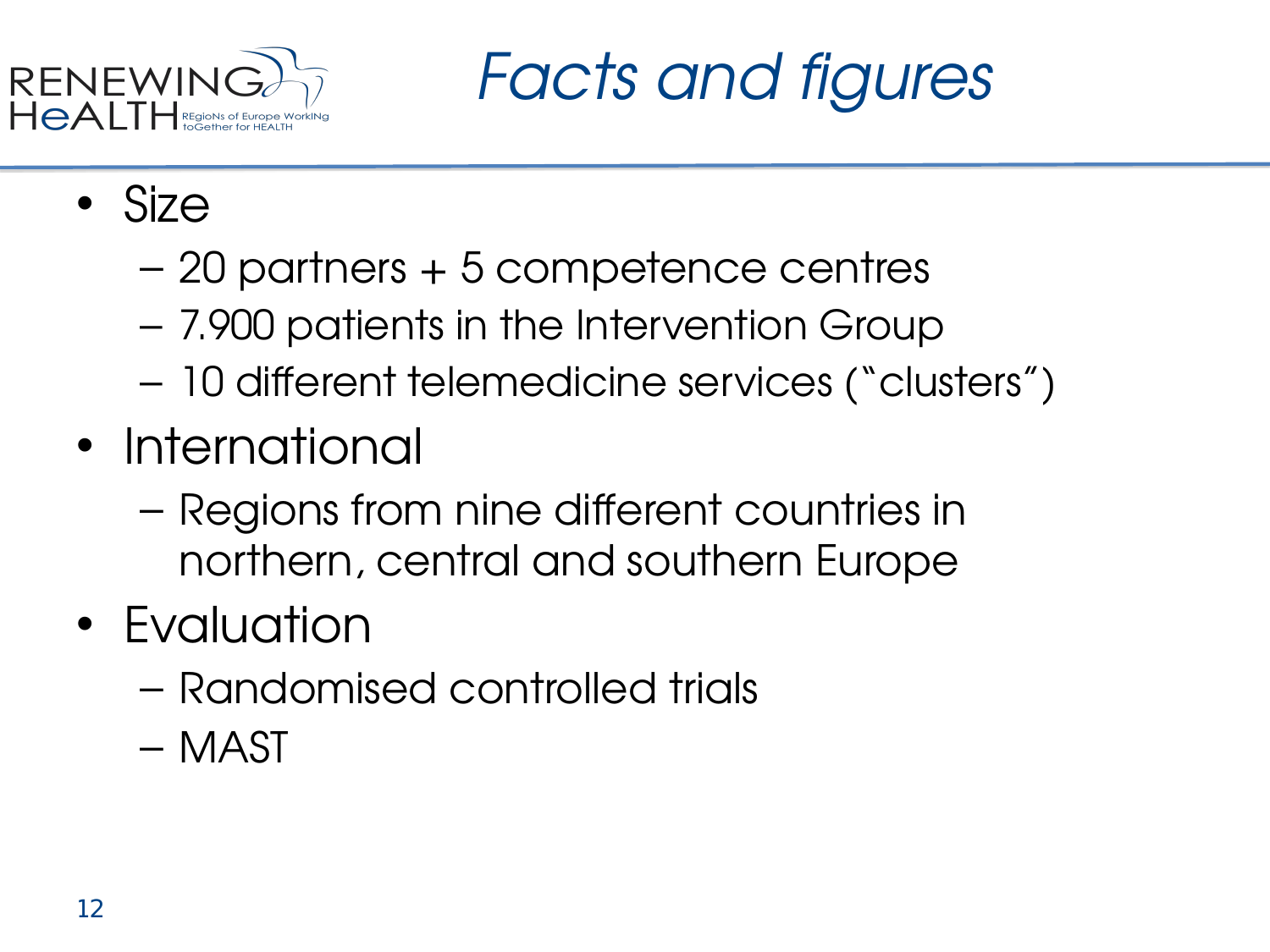

Facts and figures
Size
20 partners + 5 competence centres
7.900 patients in the Intervention Group
10 different telemedicine services (“clusters”)
International
Regions from nine different countries in northern, central and southern Europe
Evaluation
Randomised controlled trials
MAST

12